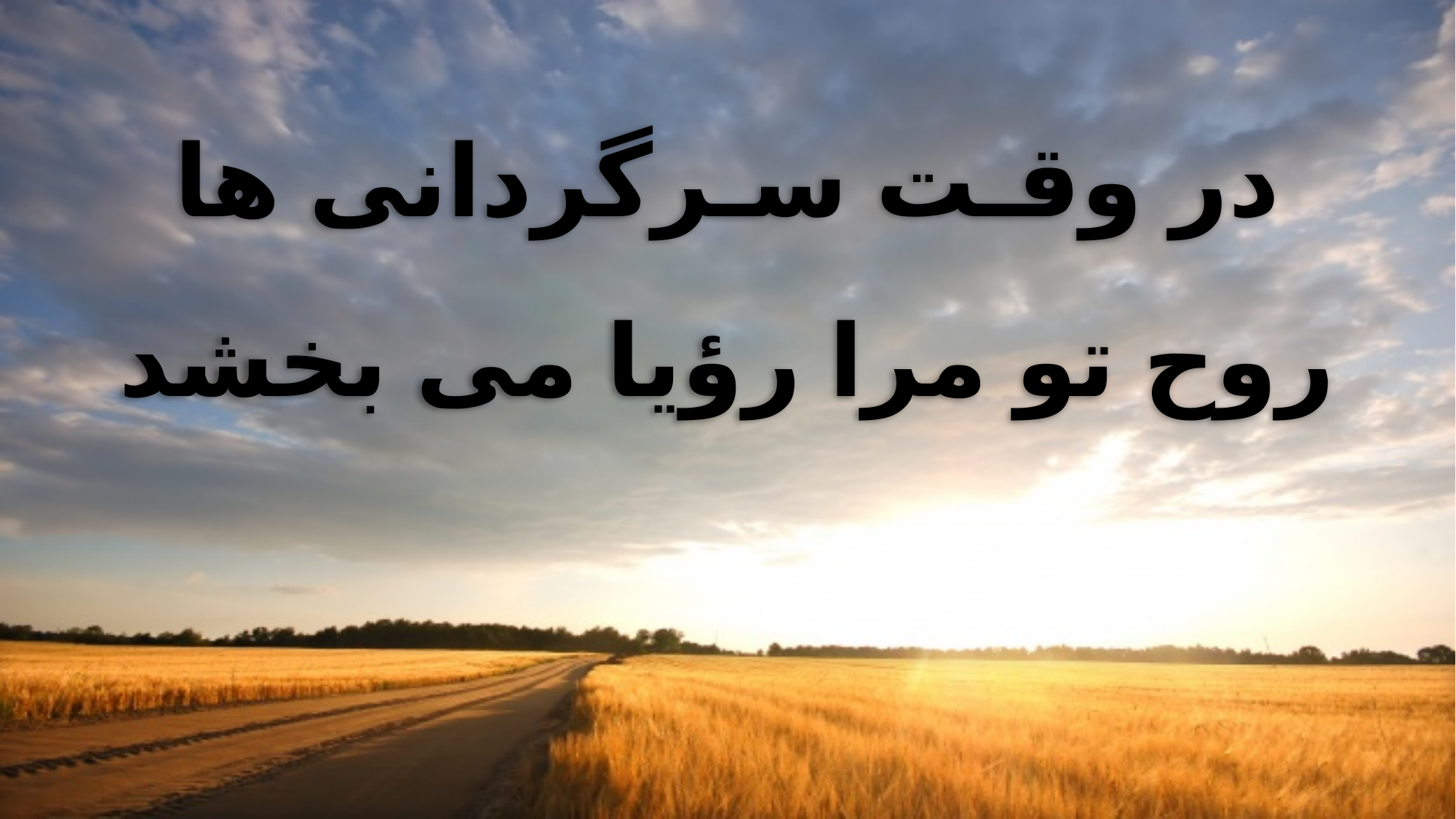

در وقـت سـرگردانی ها
روح تو مرا رؤیا می بخشد